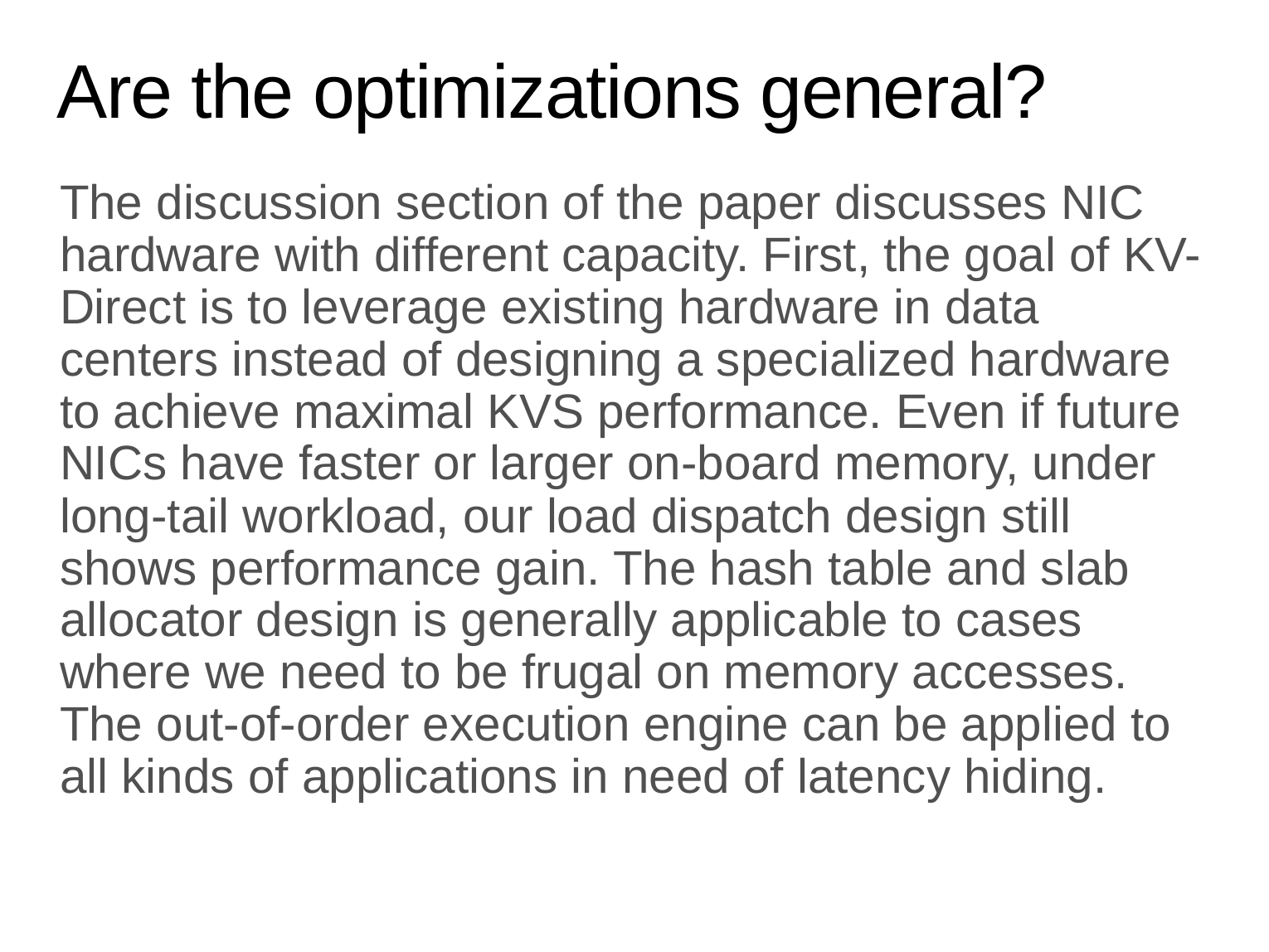

# Are the optimizations general?
The discussion section of the paper discusses NIC hardware with different capacity. First, the goal of KV-Direct is to leverage existing hardware in data centers instead of designing a specialized hardware to achieve maximal KVS performance. Even if future NICs have faster or larger on-board memory, under long-tail workload, our load dispatch design still shows performance gain. The hash table and slab allocator design is generally applicable to cases where we need to be frugal on memory accesses. The out-of-order execution engine can be applied to all kinds of applications in need of latency hiding.